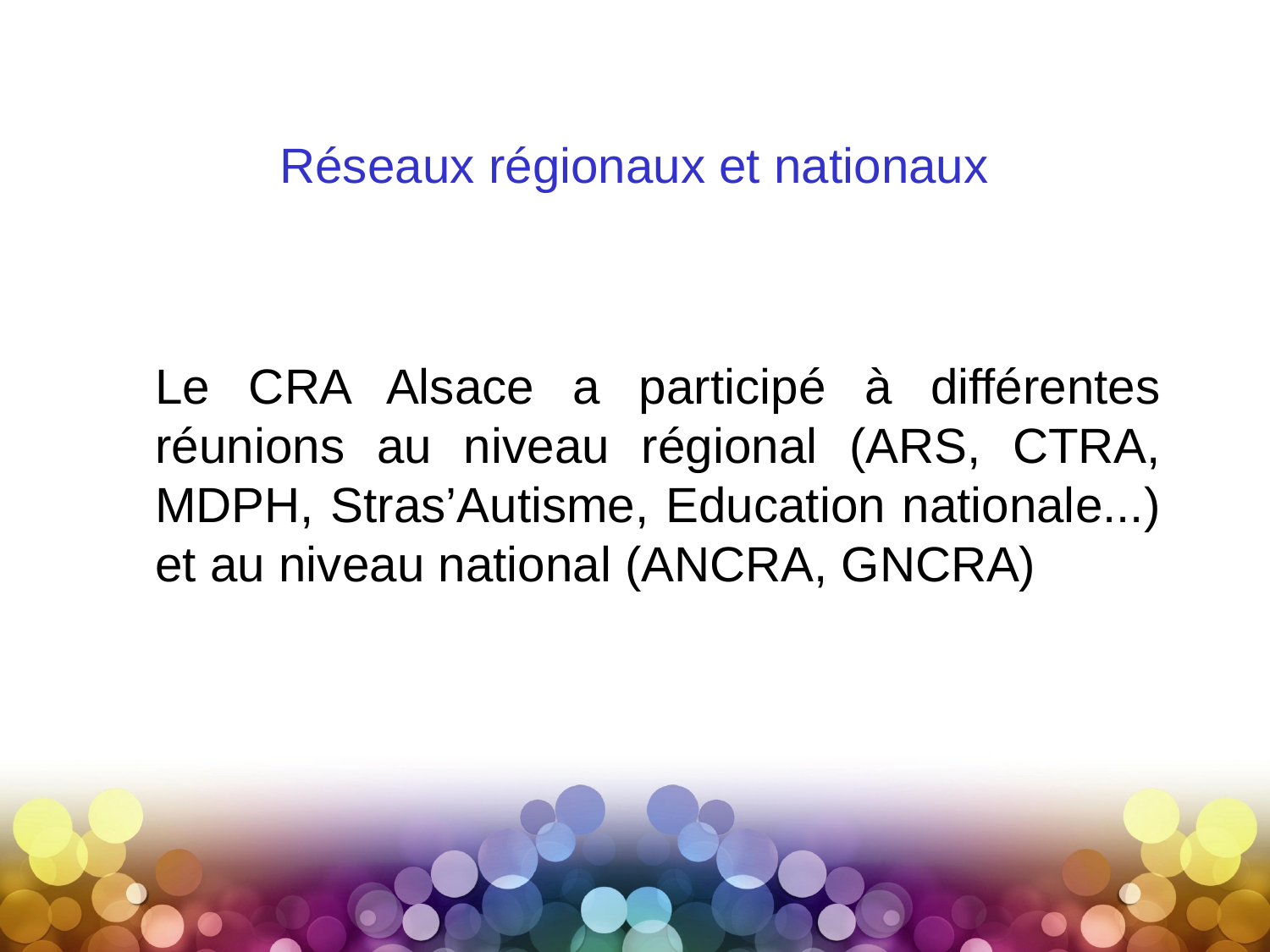

# Réseaux régionaux et nationaux

	Le CRA Alsace a participé à différentes réunions au niveau régional (ARS, CTRA, MDPH, Stras’Autisme, Education nationale...) et au niveau national (ANCRA, GNCRA)